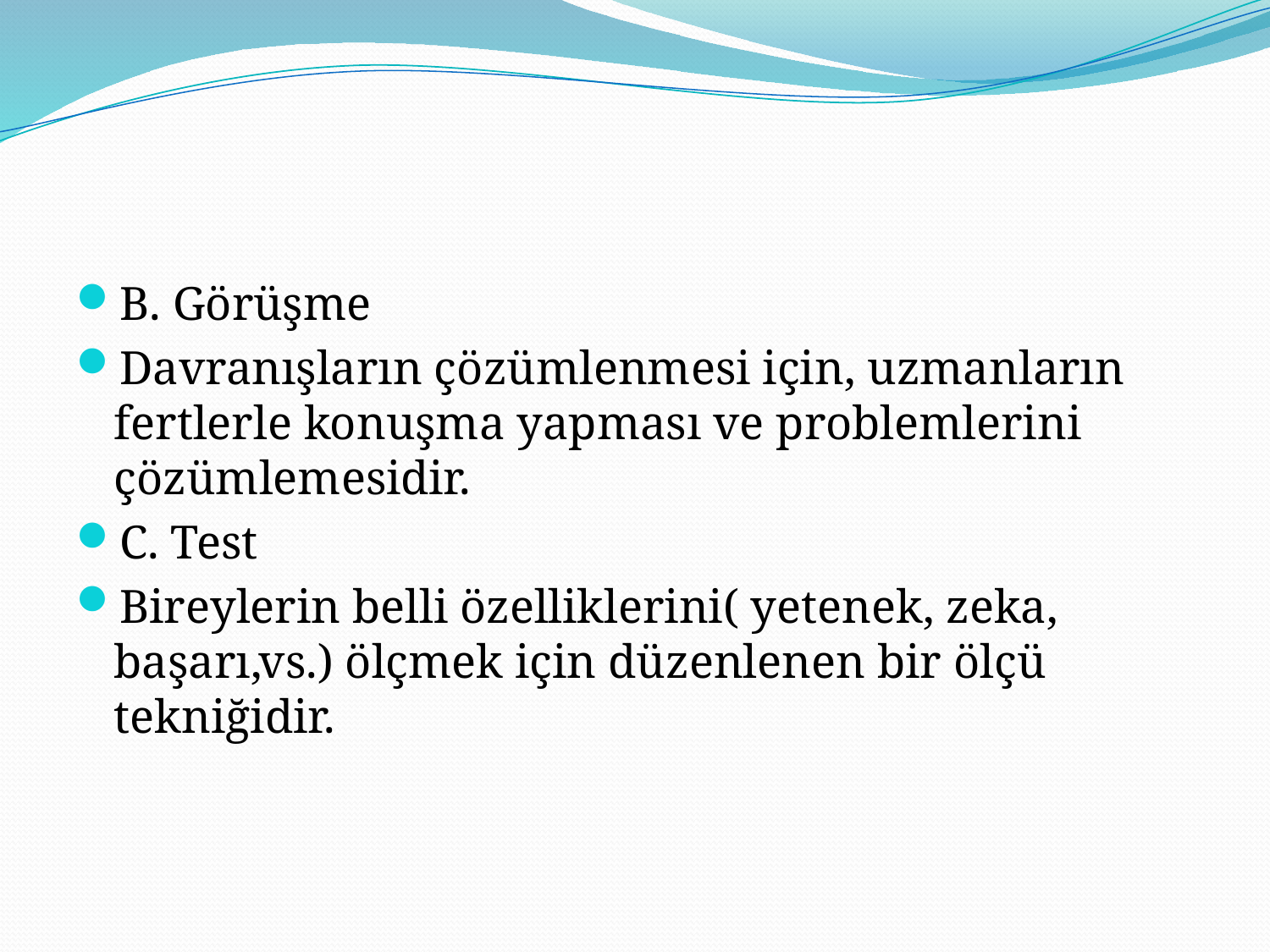

#
B. Görüşme
Davranışların çözümlenmesi için, uzmanların fertlerle konuşma yapması ve problemlerini çözümlemesidir.
C. Test
Bireylerin belli özelliklerini( yetenek, zeka, başarı,vs.) ölçmek için düzenlenen bir ölçü tekniğidir.